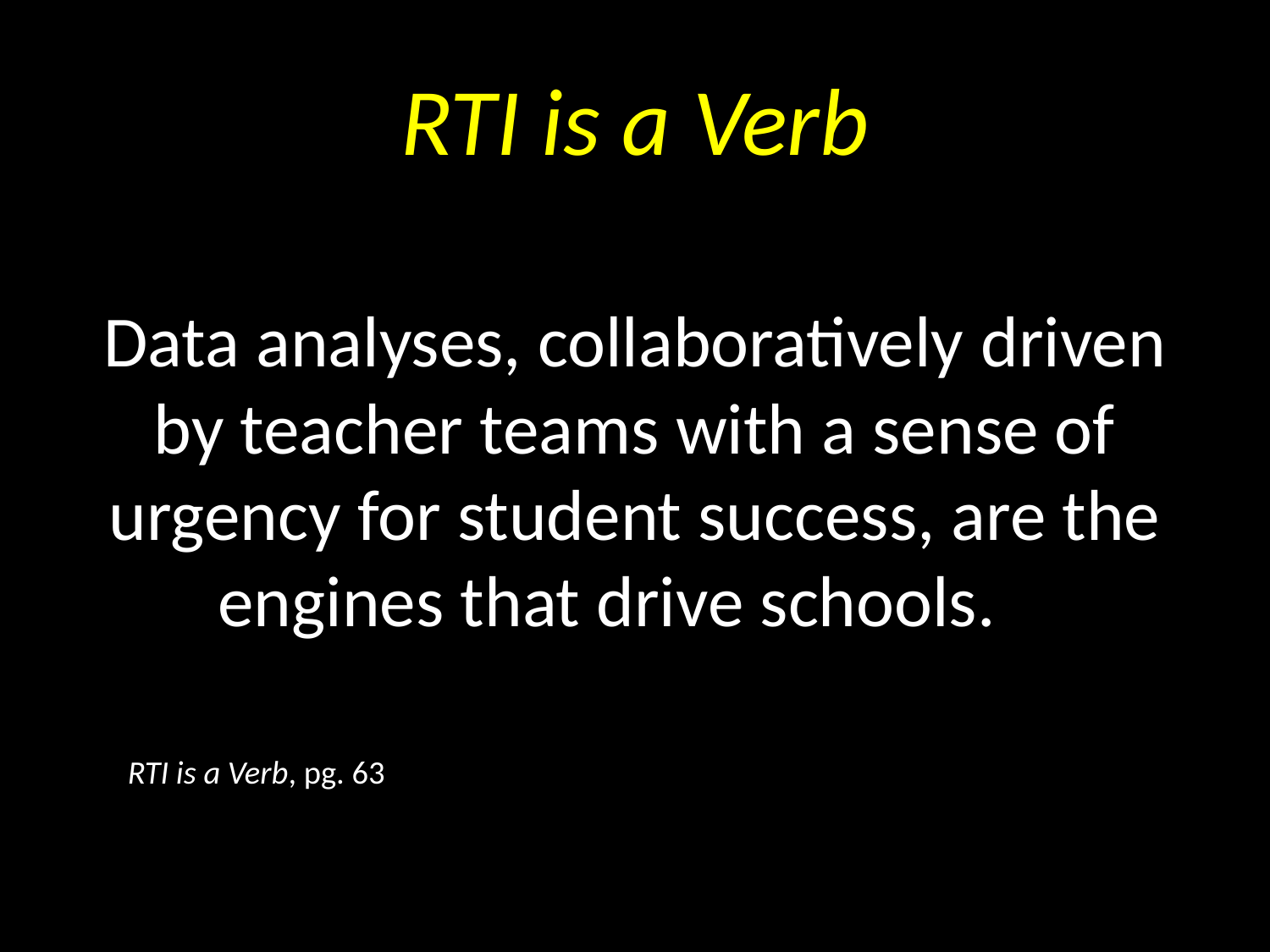

# RTI is a Verb

Data analyses, collaboratively driven by teacher teams with a sense of urgency for student success, are the engines that drive schools. B

y teacher teams with a sense of urgency for student success, are the engines that drive
 RTI is a Verb, pg. 63
schools. pg. 63